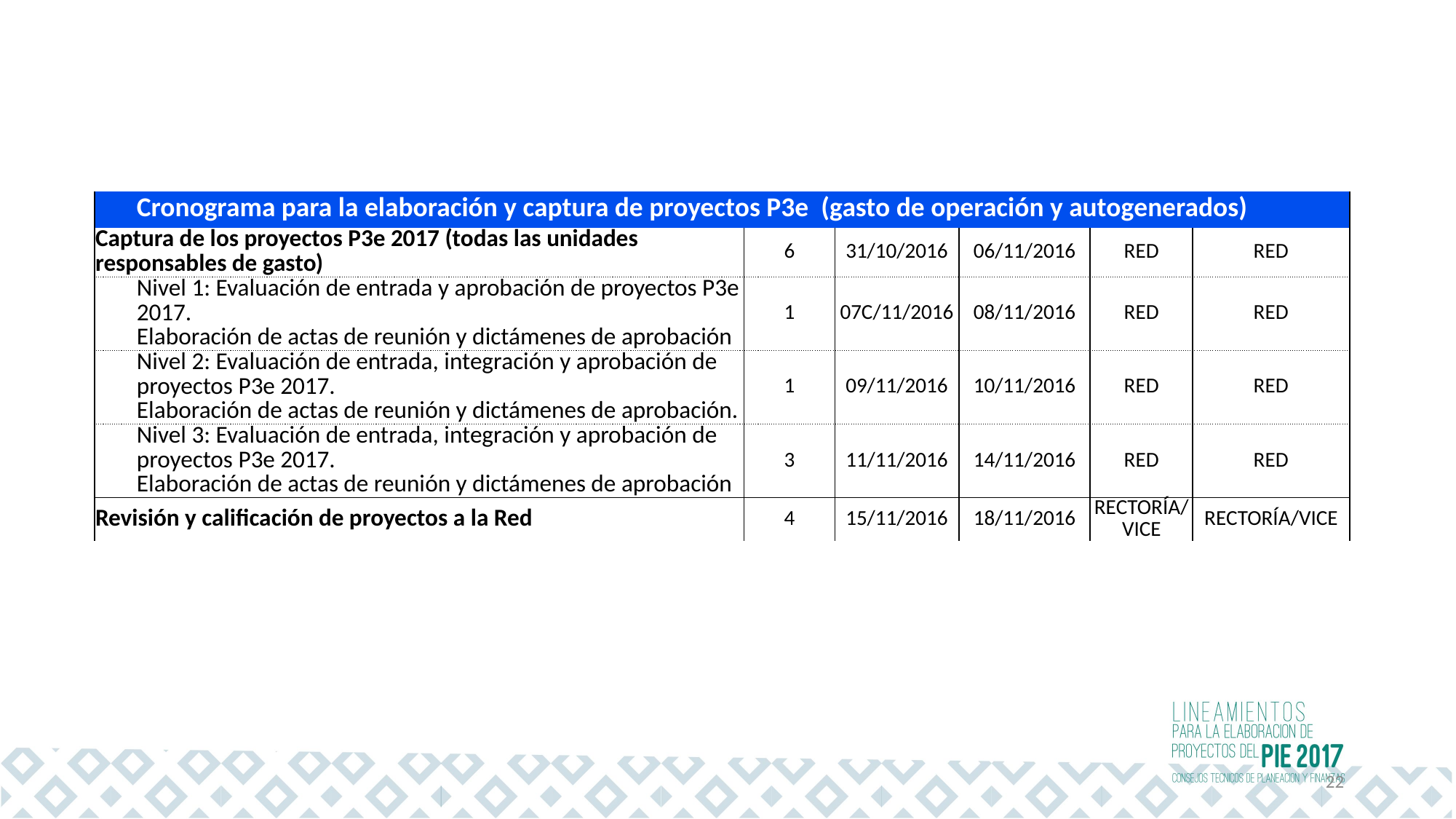

| Cronograma para la elaboración y captura de proyectos P3e (gasto de operación y autogenerados) |  |  |  |  |  |
| --- | --- | --- | --- | --- | --- |
| Captura de los proyectos P3e 2017 (todas las unidades responsables de gasto) | 6 | 31/10/2016 | 06/11/2016 | RED | RED |
| Nivel 1: Evaluación de entrada y aprobación de proyectos P3e 2017. Elaboración de actas de reunión y dictámenes de aprobación | 1 | 07C/11/2016 | 08/11/2016 | RED | RED |
| Nivel 2: Evaluación de entrada, integración y aprobación de proyectos P3e 2017. Elaboración de actas de reunión y dictámenes de aprobación. | 1 | 09/11/2016 | 10/11/2016 | RED | RED |
| Nivel 3: Evaluación de entrada, integración y aprobación de proyectos P3e 2017. Elaboración de actas de reunión y dictámenes de aprobación | 3 | 11/11/2016 | 14/11/2016 | RED | RED |
| Revisión y calificación de proyectos a la Red | 4 | 15/11/2016 | 18/11/2016 | RECTORÍA/VICE | RECTORÍA/VICE |
22